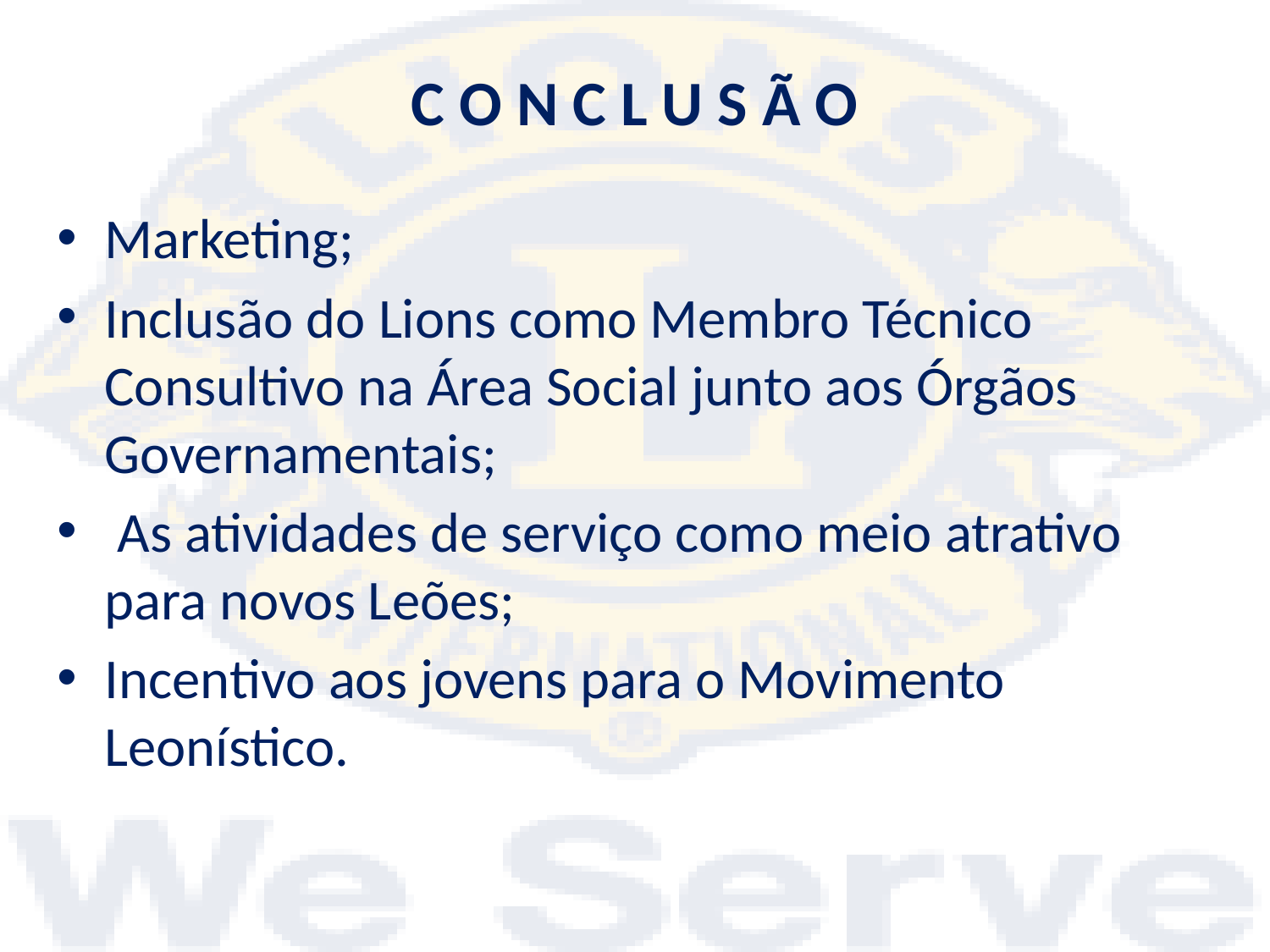

C O N C L U S Ã O
Marketing;
Inclusão do Lions como Membro Técnico Consultivo na Área Social junto aos Órgãos Governamentais;
 As atividades de serviço como meio atrativo para novos Leões;
Incentivo aos jovens para o Movimento Leonístico.